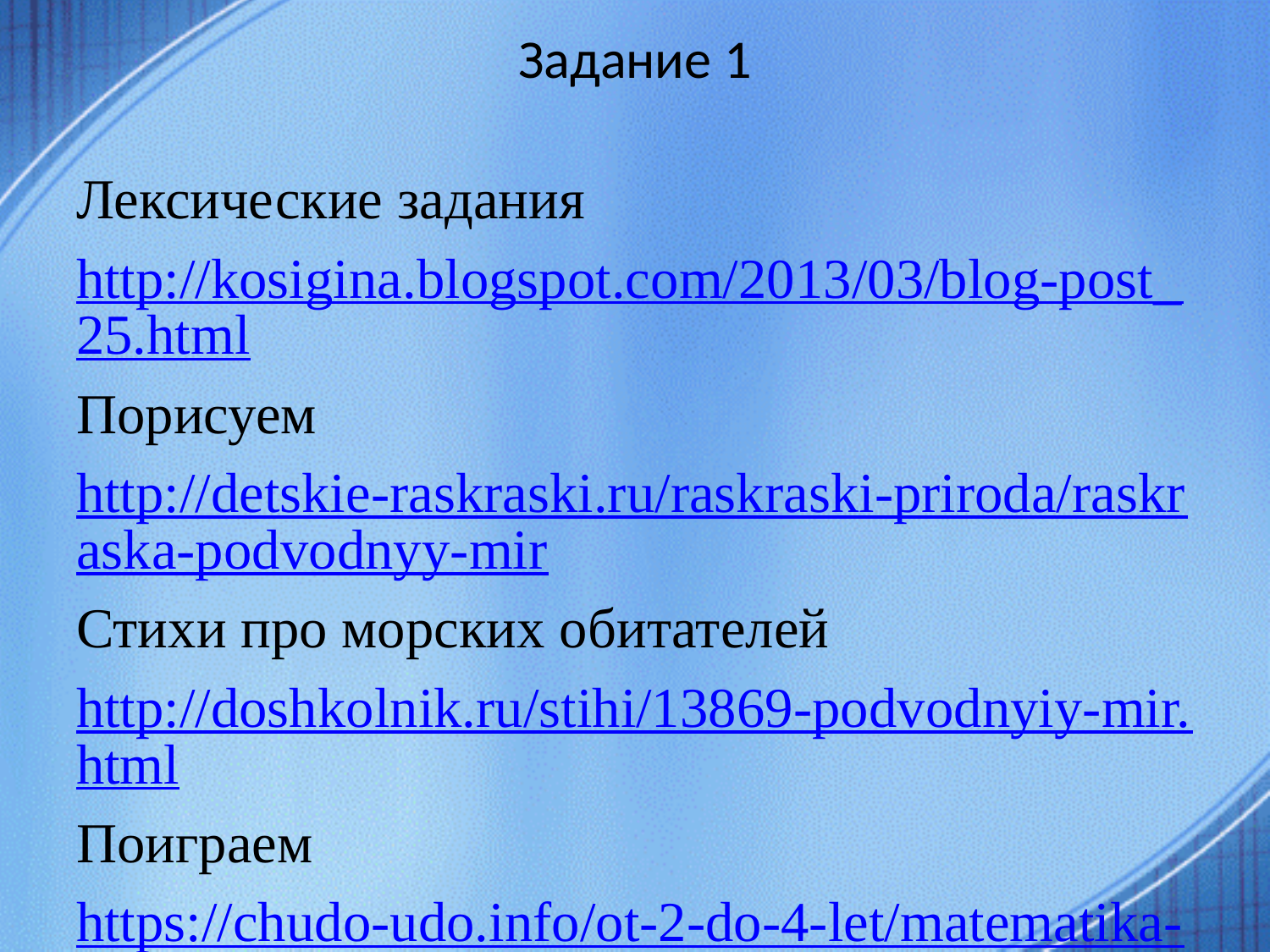

# Задание 1
Лексические задания
http://kosigina.blogspot.com/2013/03/blog-post_25.html
Порисуем
http://detskie-raskraski.ru/raskraski-priroda/raskraska-podvodnyy-mir
Стихи про морских обитателей
http://doshkolnik.ru/stihi/13869-podvodnyiy-mir.html
Поиграем
https://chudo-udo.info/ot-2-do-4-let/matematika-dlya-malyshej/3399-razvivayushchaya-igra-morskoj-mir-dlya-malyshej